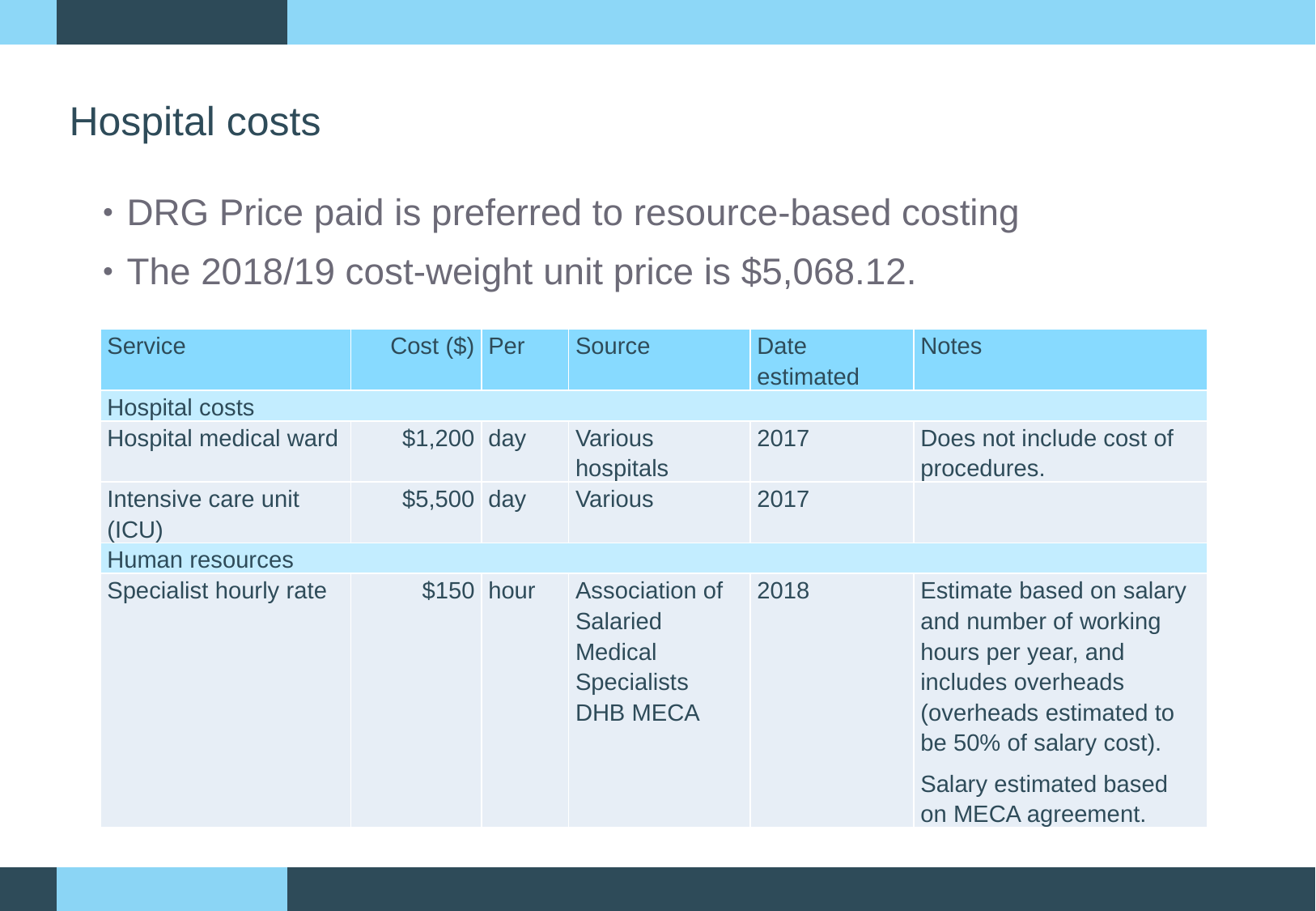

# Hospital costs
DRG Price paid is preferred to resource-based costing
The 2018/19 cost-weight unit price is $5,068.12.
| Service | Cost ($) | Per | Source | Date estimated | Notes |
| --- | --- | --- | --- | --- | --- |
| Hospital costs |  |  |  |  |  |
| Hospital medical ward | $1,200 | day | Various hospitals | 2017 | Does not include cost of procedures. |
| Intensive care unit (ICU) | $5,500 | day | Various | 2017 |  |
| Human resources |  |  |  |  |  |
| Specialist hourly rate | $150 | hour | Association of Salaried Medical Specialists DHB MECA | 2018 | Estimate based on salary and number of working hours per year, and includes overheads (overheads estimated to be 50% of salary cost). Salary estimated based on MECA agreement. |